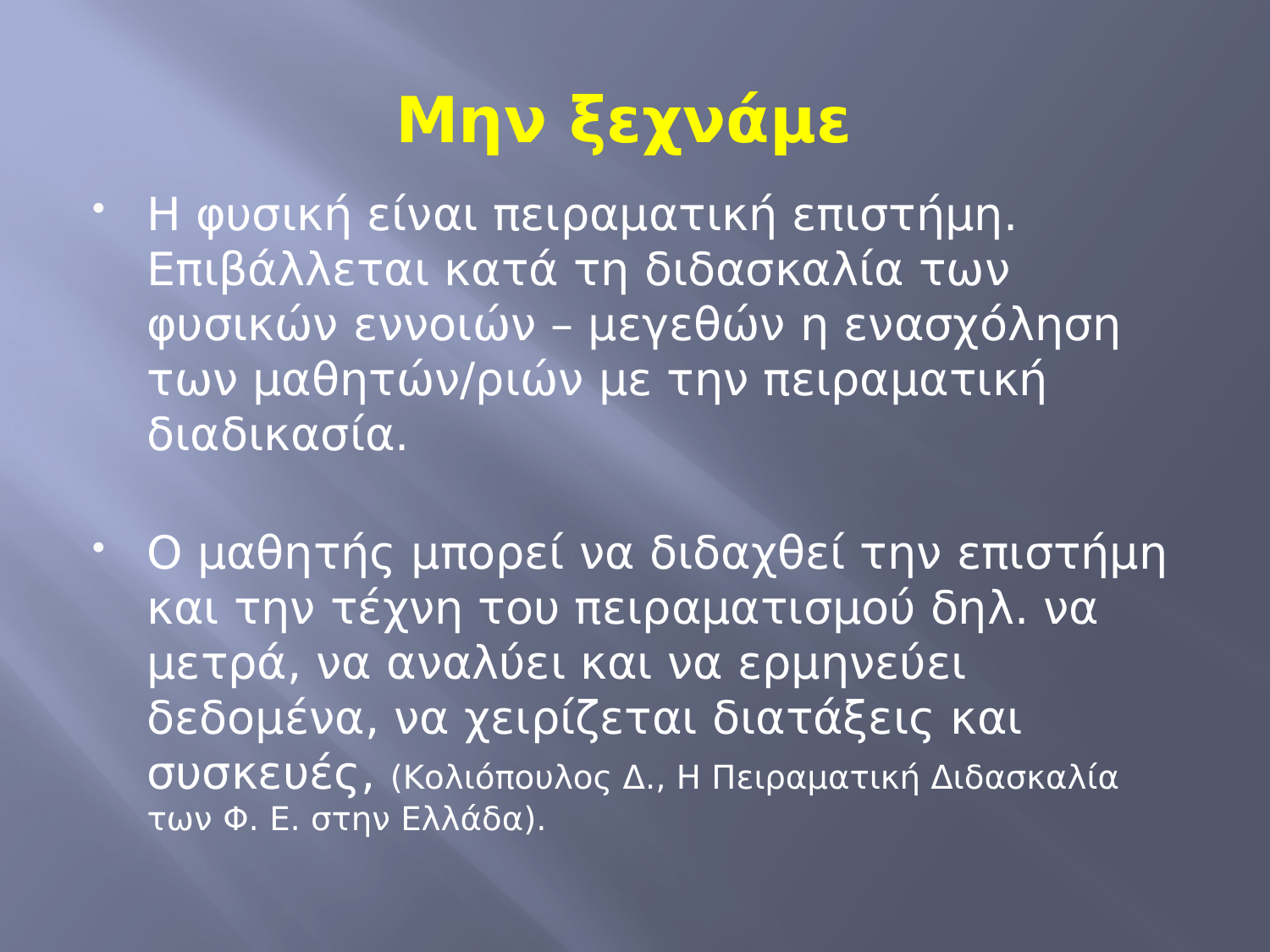

# Μην ξεχνάμε
Η φυσική είναι πειραματική επιστήμη.
Επιβάλλεται κατά τη διδασκαλία των φυσικών εννοιών – μεγεθών η ενασχόληση των μαθητών/ριών με την πειραματική διαδικασία.
Ο μαθητής μπορεί να διδαχθεί την επιστήμη και την τέχνη του πειραματισμού δηλ. να μετρά, να αναλύει και να ερμηνεύει δεδομένα, να χειρίζεται διατάξεις και συσκευές, (Κολιόπουλος Δ., Η Πειραματική Διδασκαλία των Φ. Ε. στην Ελλάδα).